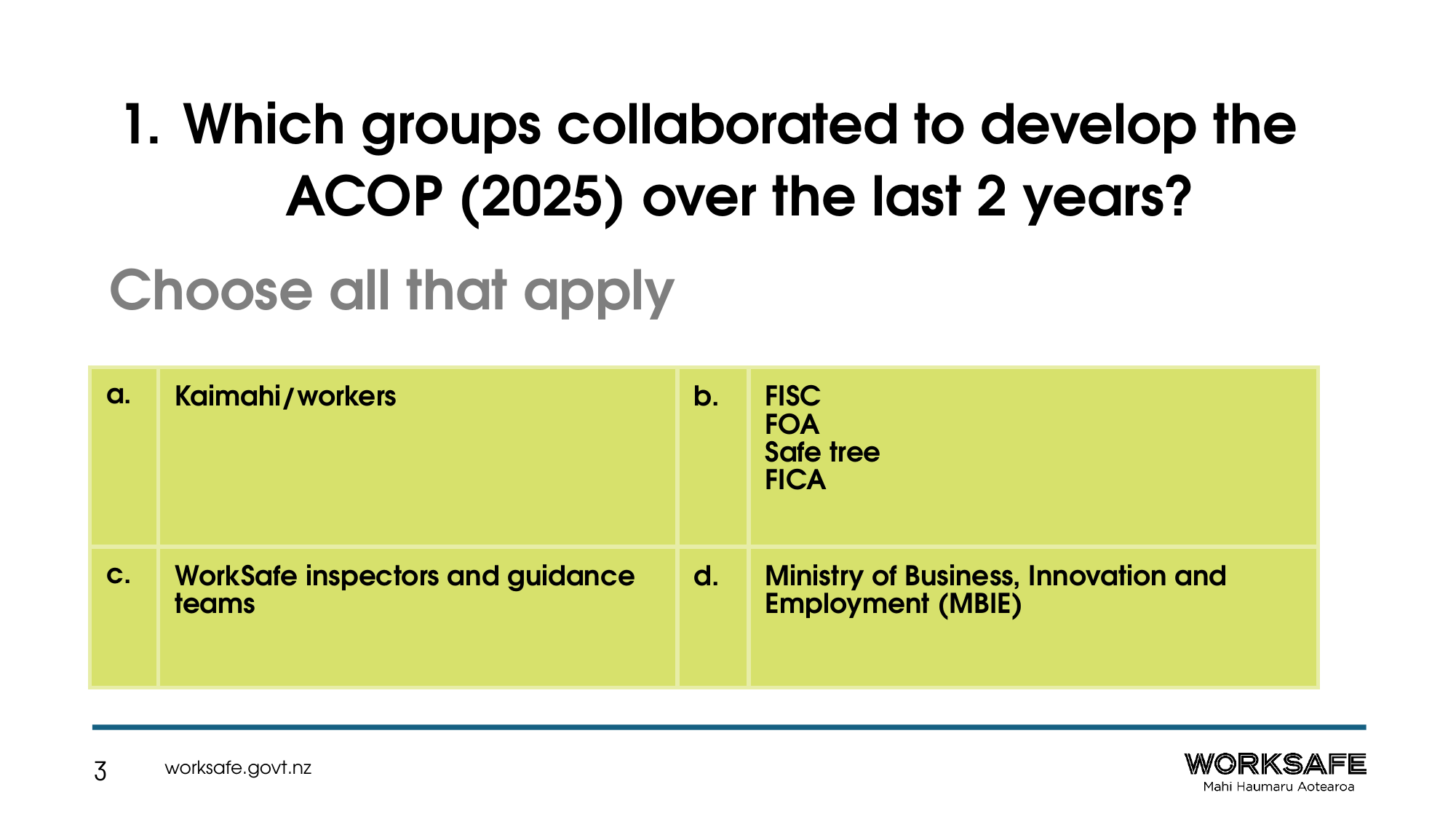

Which groups collaborated to develop the ACOP (2025) over the last 2 years?
Choose all that apply
| a. | Kaimahi/workers | b. | FISC FOA Safe tree FICA |
| --- | --- | --- | --- |
| c. | WorkSafe inspectors and guidance teams | d. | Ministry of Business, Innovation and Employment (MBIE) |